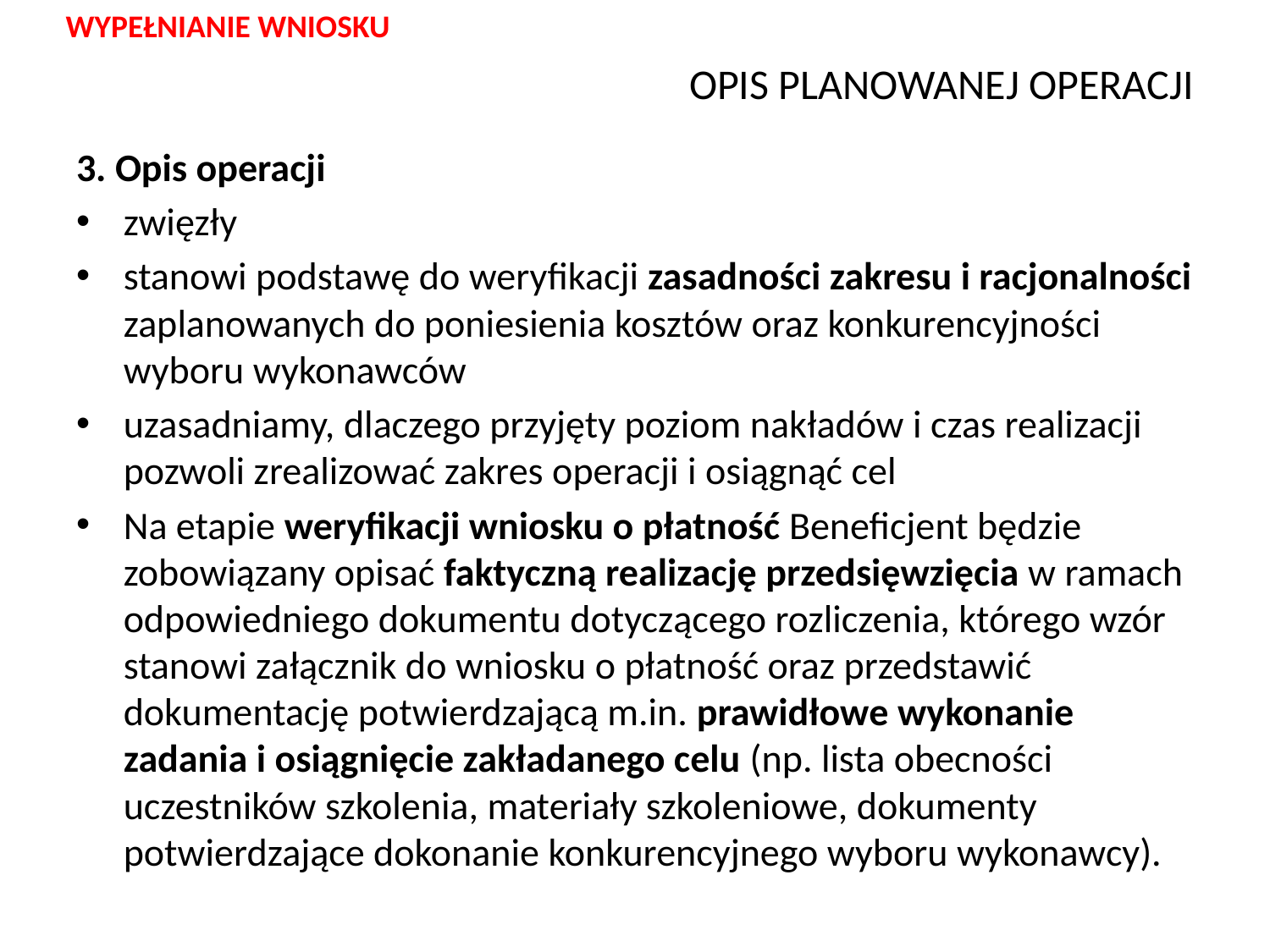

WYPEŁNIANIE WNIOSKU
# OPIS PLANOWANEJ OPERACJI
3. Opis operacji
zwięzły
stanowi podstawę do weryfikacji zasadności zakresu i racjonalności zaplanowanych do poniesienia kosztów oraz konkurencyjności wyboru wykonawców
uzasadniamy, dlaczego przyjęty poziom nakładów i czas realizacji pozwoli zrealizować zakres operacji i osiągnąć cel
Na etapie weryfikacji wniosku o płatność Beneficjent będzie zobowiązany opisać faktyczną realizację przedsięwzięcia w ramach odpowiedniego dokumentu dotyczącego rozliczenia, którego wzór stanowi załącznik do wniosku o płatność oraz przedstawić dokumentację potwierdzającą m.in. prawidłowe wykonanie zadania i osiągnięcie zakładanego celu (np. lista obecności uczestników szkolenia, materiały szkoleniowe, dokumenty potwierdzające dokonanie konkurencyjnego wyboru wykonawcy).